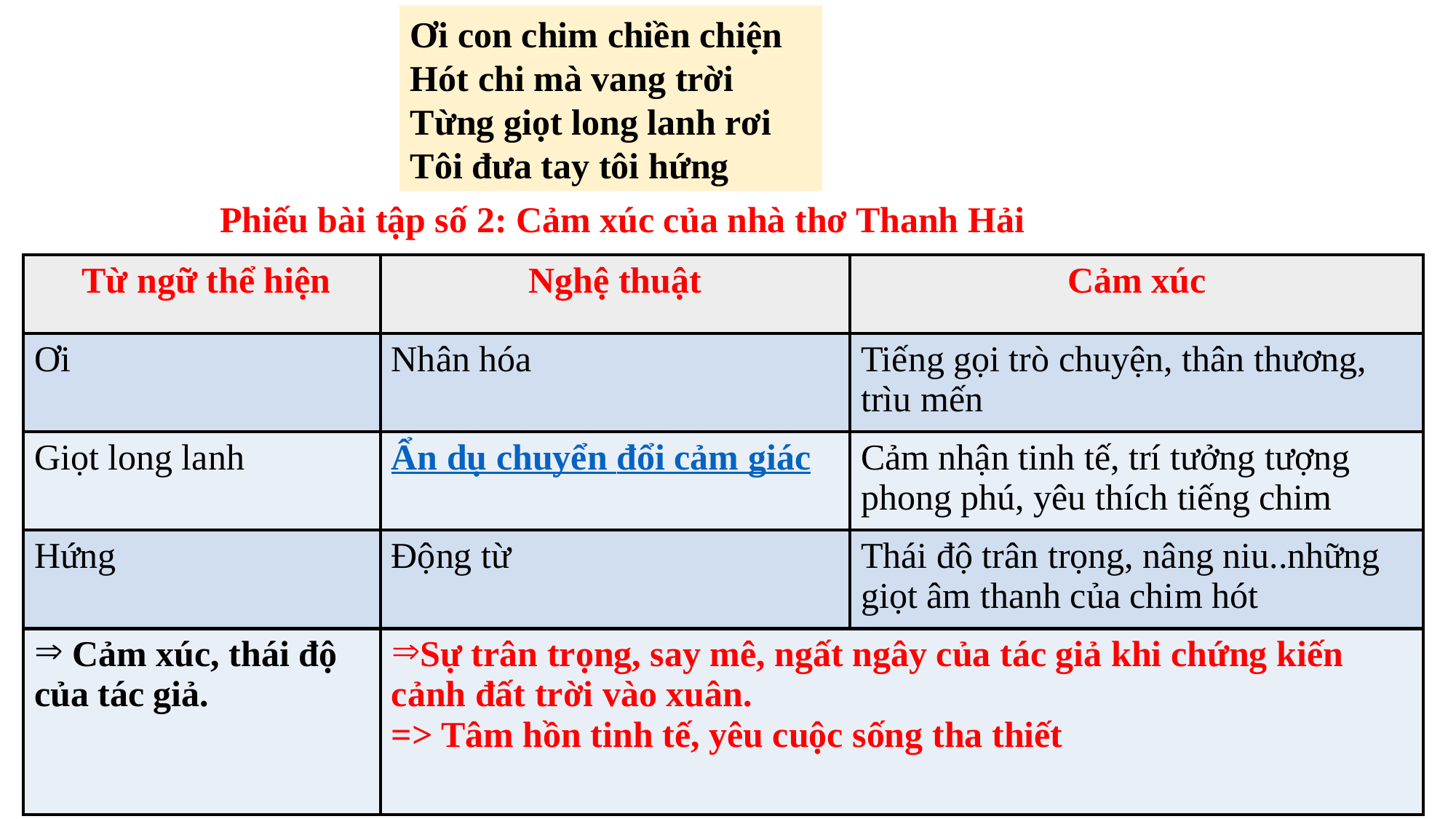

Ơi con chim chiền chiện
Hót chi mà vang trời
Từng giọt long lanh rơi
Tôi đưa tay tôi hứng
Phiếu bài tập số 2: Cảm xúc của nhà thơ Thanh Hải
| Từ ngữ thể hiện | Nghệ thuật | Cảm xúc |
| --- | --- | --- |
| Ơi | Nhân hóa | Tiếng gọi trò chuyện, thân thương, trìu mến |
| Giọt long lanh | Ẩn dụ chuyển đổi cảm giác | Cảm nhận tinh tế, trí tưởng tượng phong phú, yêu thích tiếng chim |
| Hứng | Động từ | Thái độ trân trọng, nâng niu..những giọt âm thanh của chim hót |
| Cảm xúc, thái độ của tác giả. | Sự trân trọng, say mê, ngất ngây của tác giả khi chứng kiến cảnh đất trời vào xuân. => Tâm hồn tinh tế, yêu cuộc sống tha thiết |  |